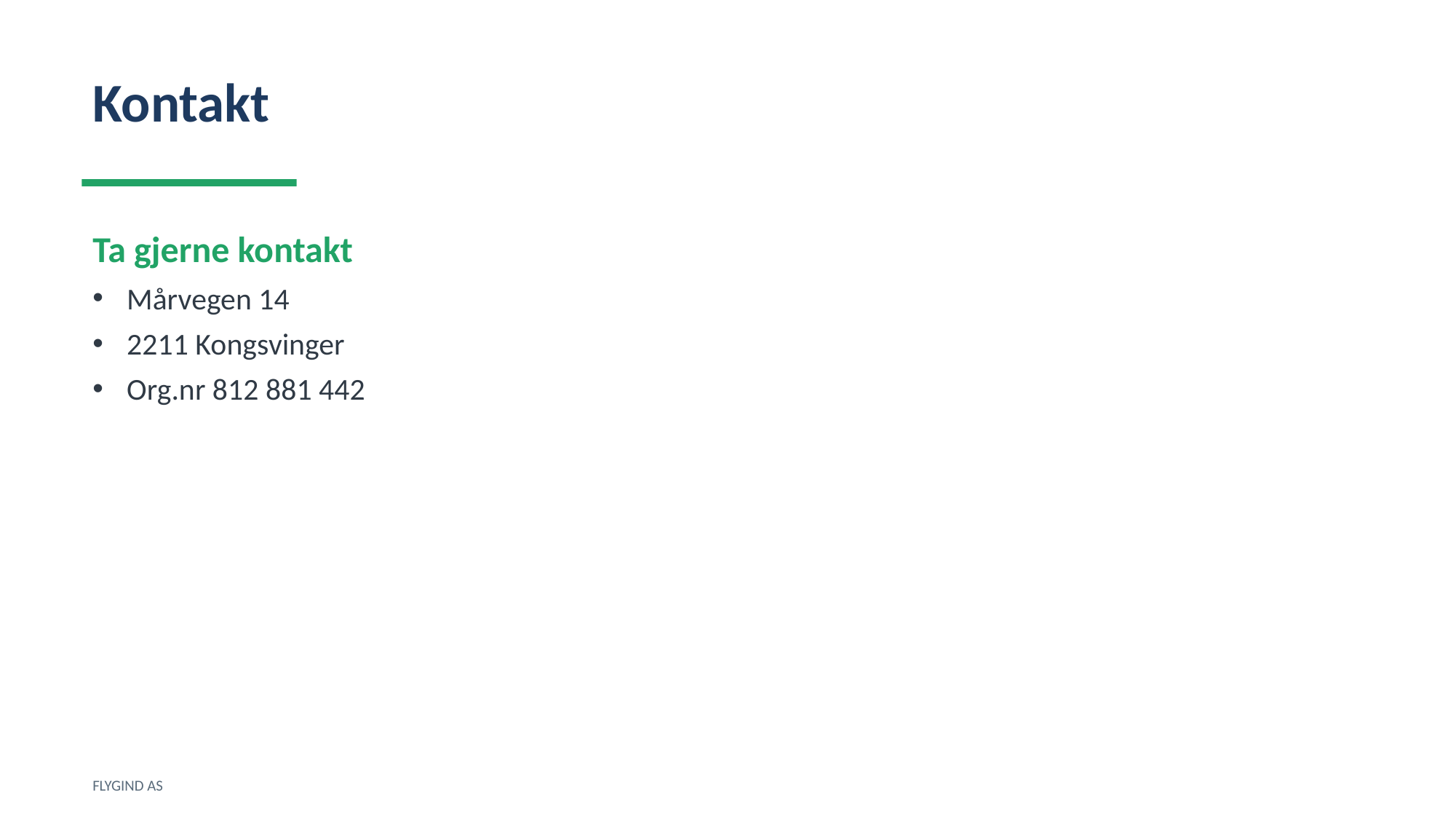

Kontakt

Ta gjerne kontakt
Mårvegen 14
2211 Kongsvinger
Org.nr 812 881 442
FLYGIND AS